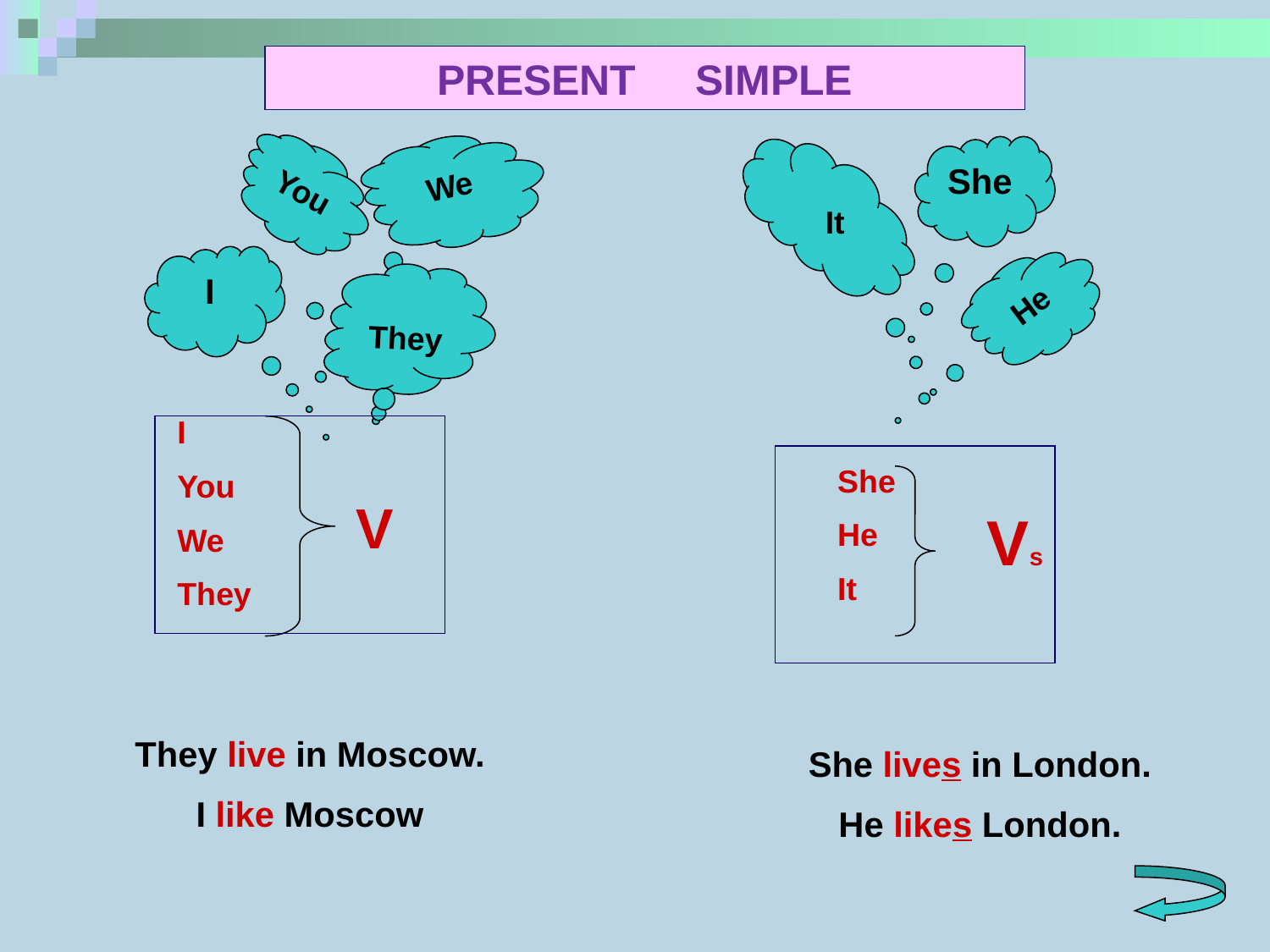

PRESENT     SIMPLE

We
You
She

It
He

They
I

I
You
We
They

She
He
It

V

Vs
They live in Moscow.
I like Moscow
She lives in London.
He likes London.